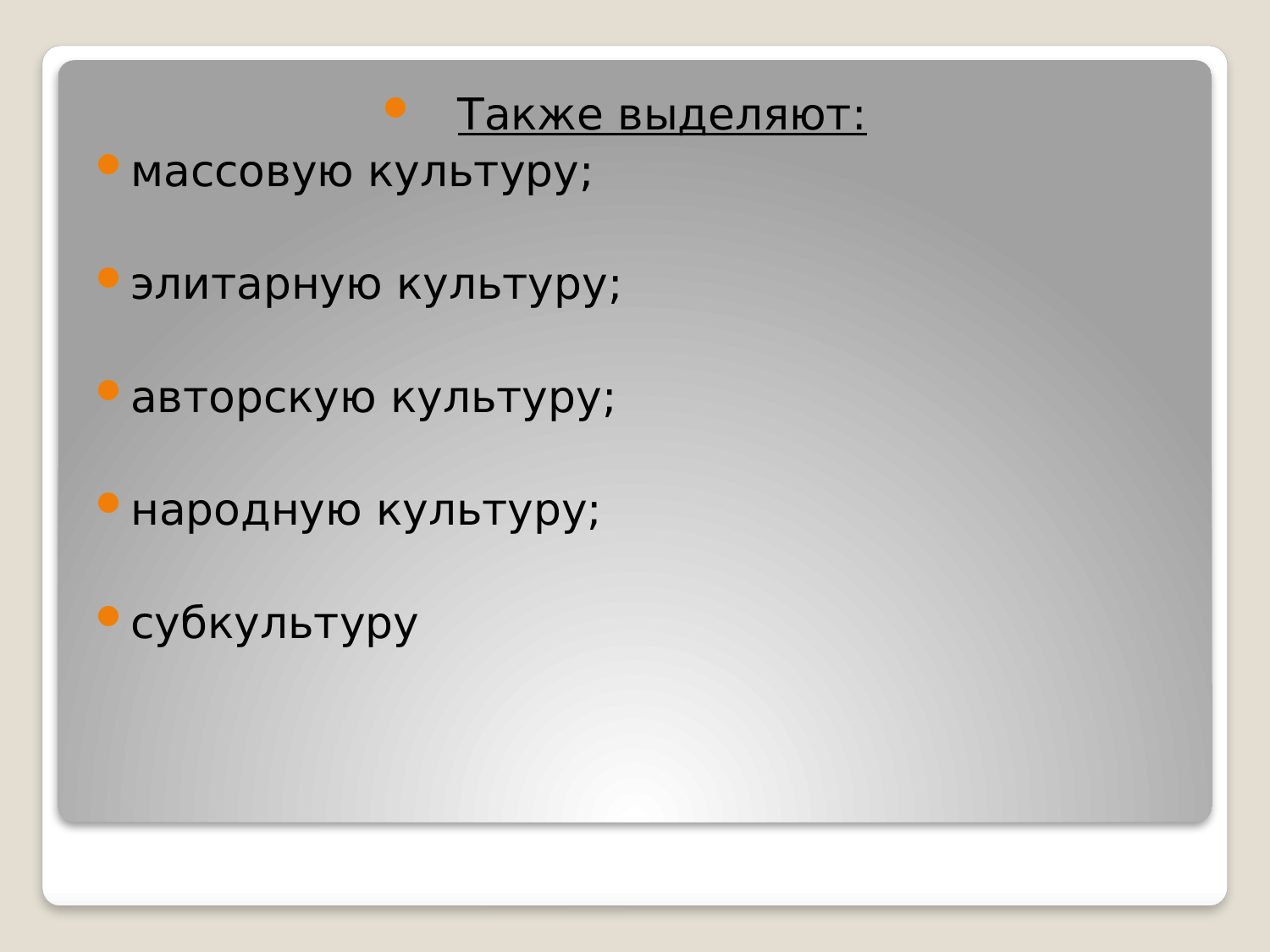

Также выделяют:
массовую культуру;

элитарную культуру;

авторскую культуру;

народную культуру;

субкультуру

#